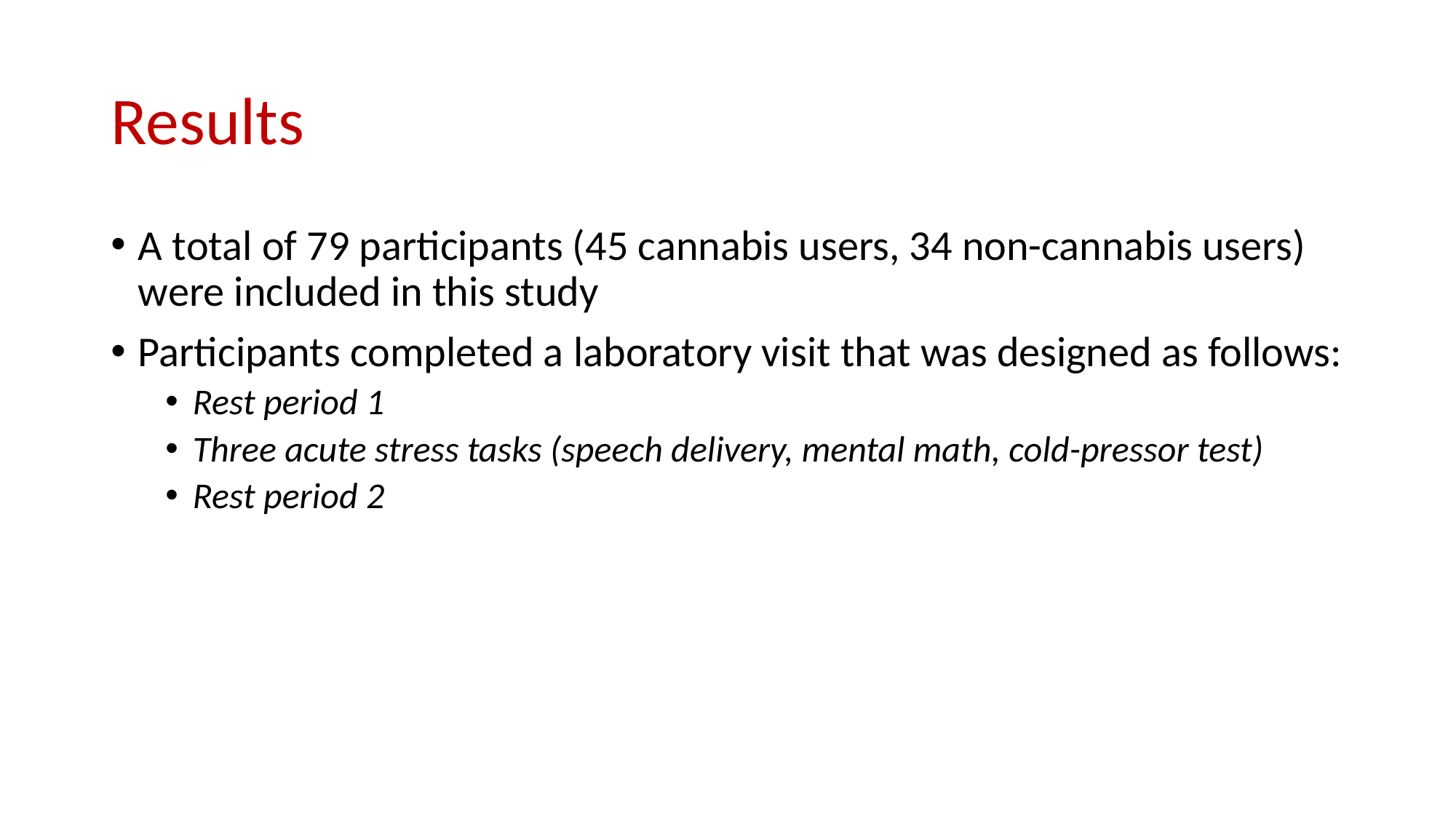

# Results
A total of 79 participants (45 cannabis users, 34 non-cannabis users) were included in this study
Participants completed a laboratory visit that was designed as follows:
Rest period 1
Three acute stress tasks (speech delivery, mental math, cold-pressor test)
Rest period 2